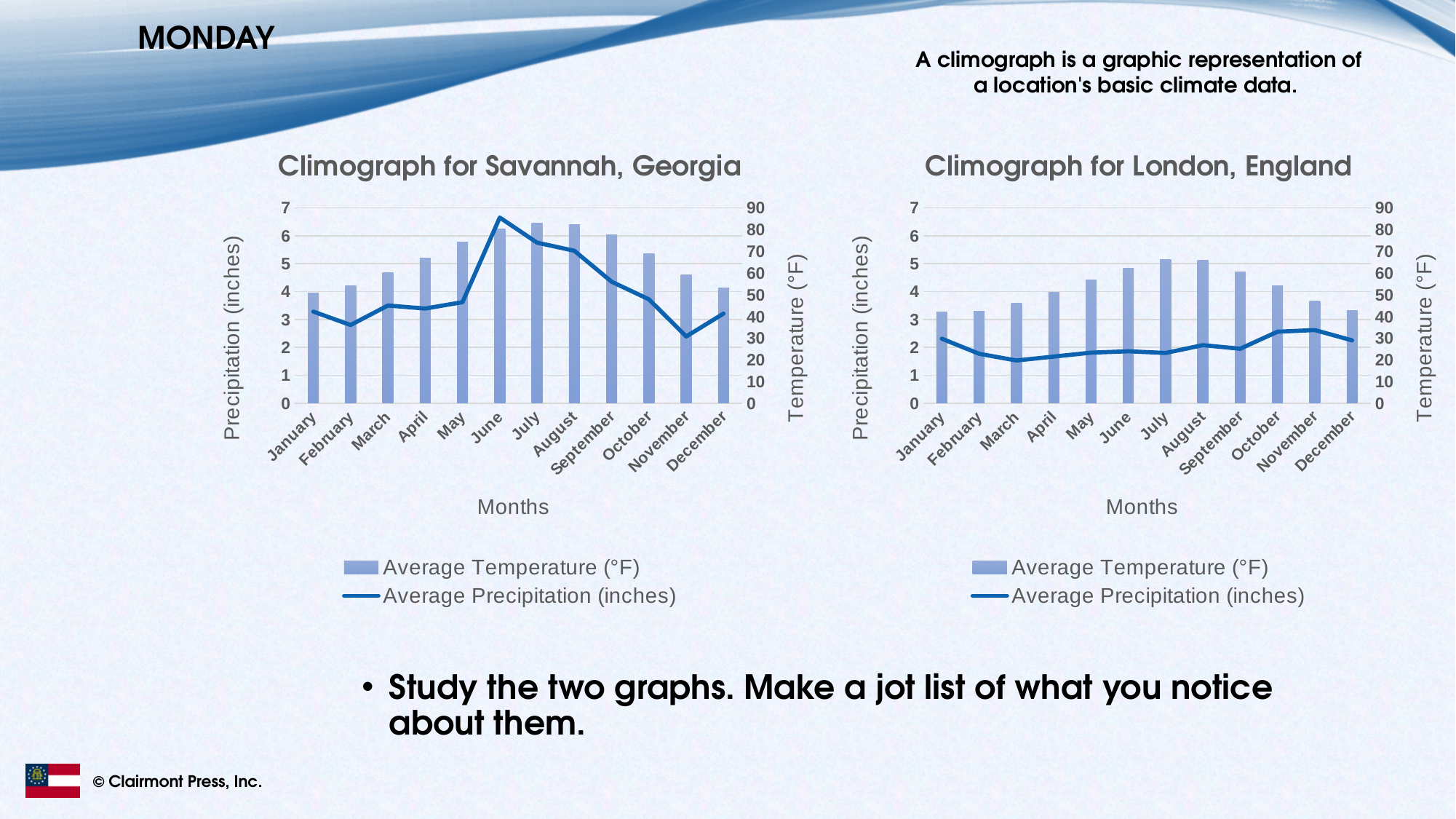

Monday
A climograph is a graphic representation of a location's basic climate data.

### Chart: Climograph for London, England

| Category | Average Temperature (°F) | Average Precipitation (inches) |
|---|---|---|
| January | 42.1 | 2.31 |
| February | 42.4 | 1.77 |
| March | 46.2 | 1.53 |
| April | 50.9 | 1.67 |
| May | 56.7 | 1.81 |
| June | 62.2 | 1.86 |
| July | 66.2 | 1.8 |
| August | 65.7 | 2.08 |
| September | 60.6 | 1.95 |
| October | 54.1 | 2.56 |
| November | 47.1 | 2.62 |
| December | 42.6 | 2.25 |

### Chart: Climograph for Savannah, Georgia

| Category | Average Temperature (°F) | Average Precipitation (inches) |
|---|---|---|
| January | 50.7 | 3.28 |
| February | 54.0 | 2.8 |
| March | 60.0 | 3.5 |
| April | 66.7 | 3.39 |
| May | 74.1 | 3.62 |
| June | 80.1 | 6.65 |
| July | 83.0 | 5.75 |
| August | 82.1 | 5.46 |
| September | 77.7 | 4.35 |
| October | 68.8 | 3.72 |
| November | 59.1 | 2.39 |
| December | 53.2 | 3.21 |
Study the two graphs. Make a jot list of what you notice about them.
© Clairmont Press, Inc.